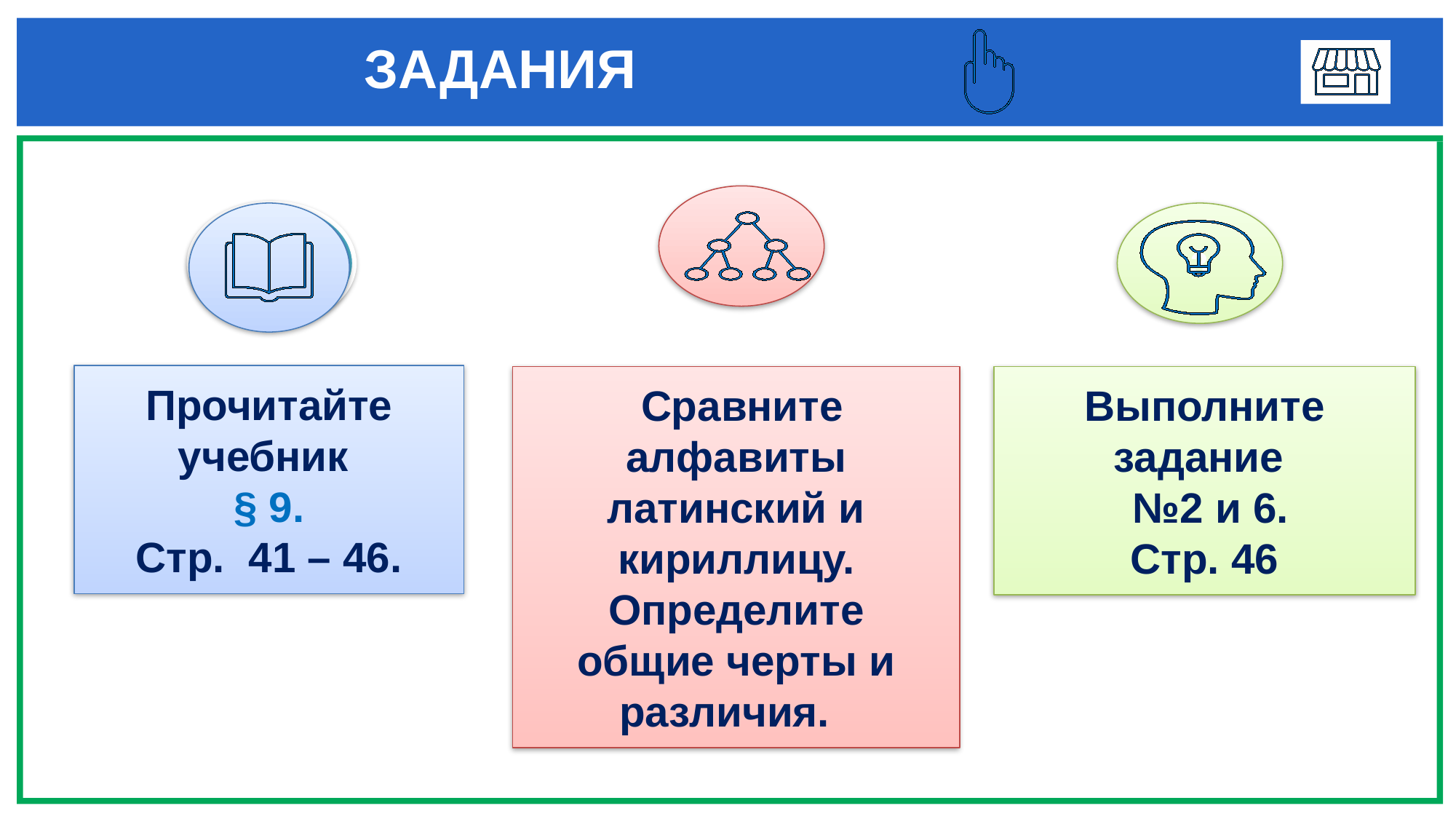

# ЗАДАНИЯ

1
3

Прочитайте учебник
§ 9.
Стр.  41 – 46.
 Сравните алфавиты латинский и кириллицу. Определите общие черты и различия.
Выполните задание
 №2 и 6.
Стр. 46